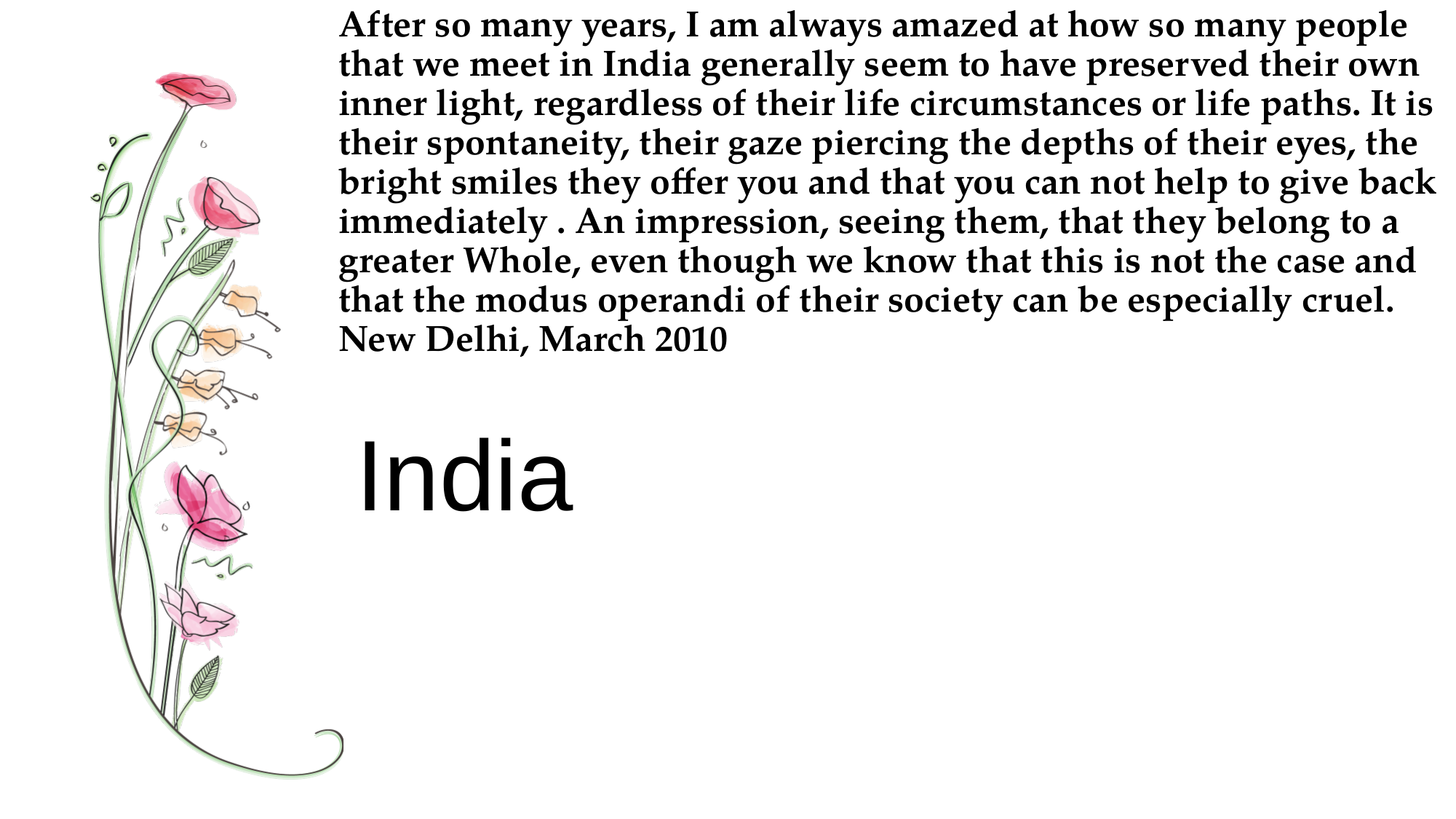

After so many years, I am always amazed at how so many people that we meet in India generally seem to have preserved their own inner light, regardless of their life circumstances or life paths. It is their spontaneity, their gaze piercing the depths of their eyes, the bright smiles they offer you and that you can not help to give back immediately . An impression, seeing them, that they belong to a greater Whole, even though we know that this is not the case and that the modus operandi of their society can be especially cruel. New Delhi, March 2010
# India